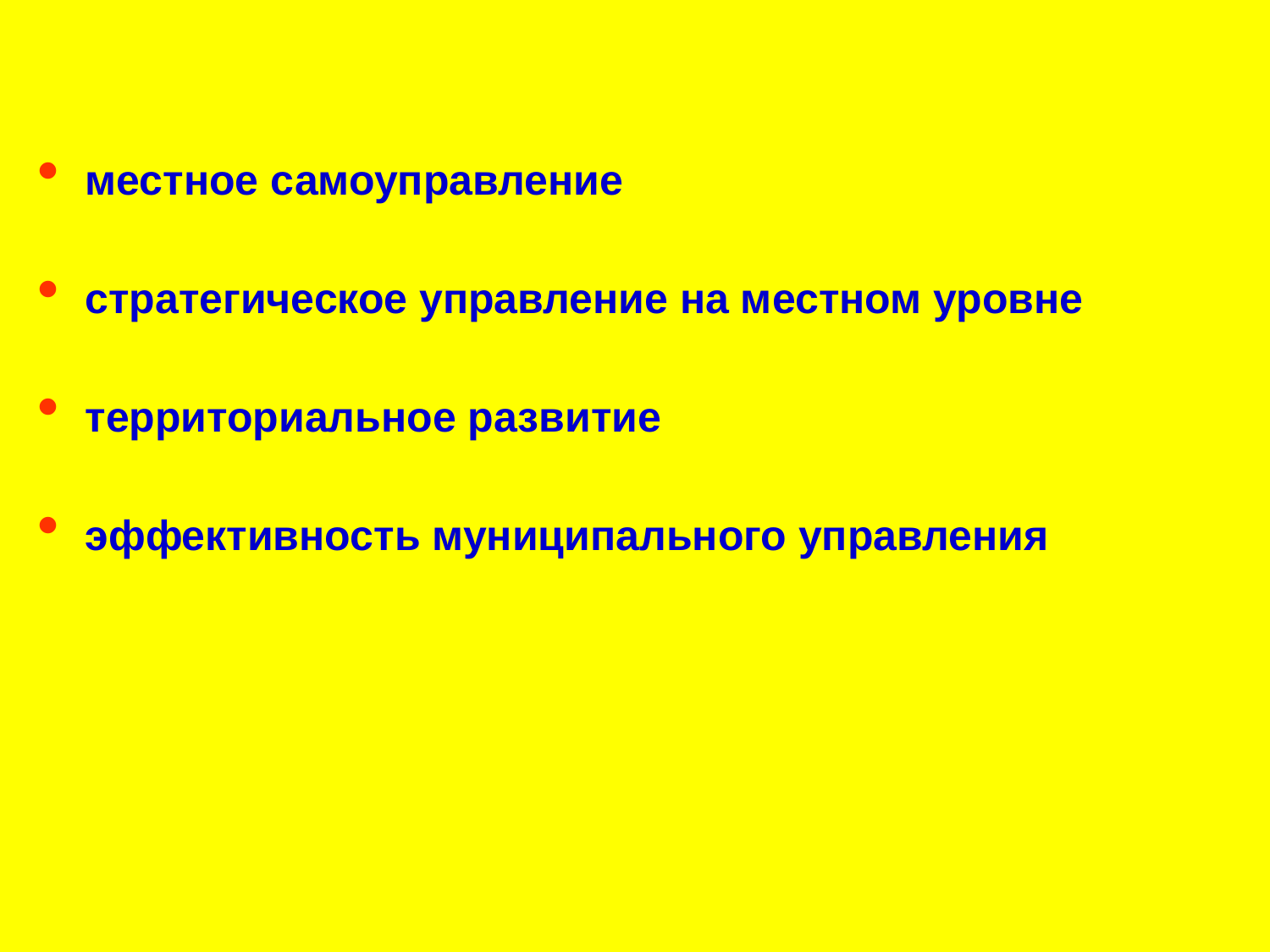

местное самоуправление

стратегическое управление на местном уровне

территориальное развитие

эффективность муниципального управления